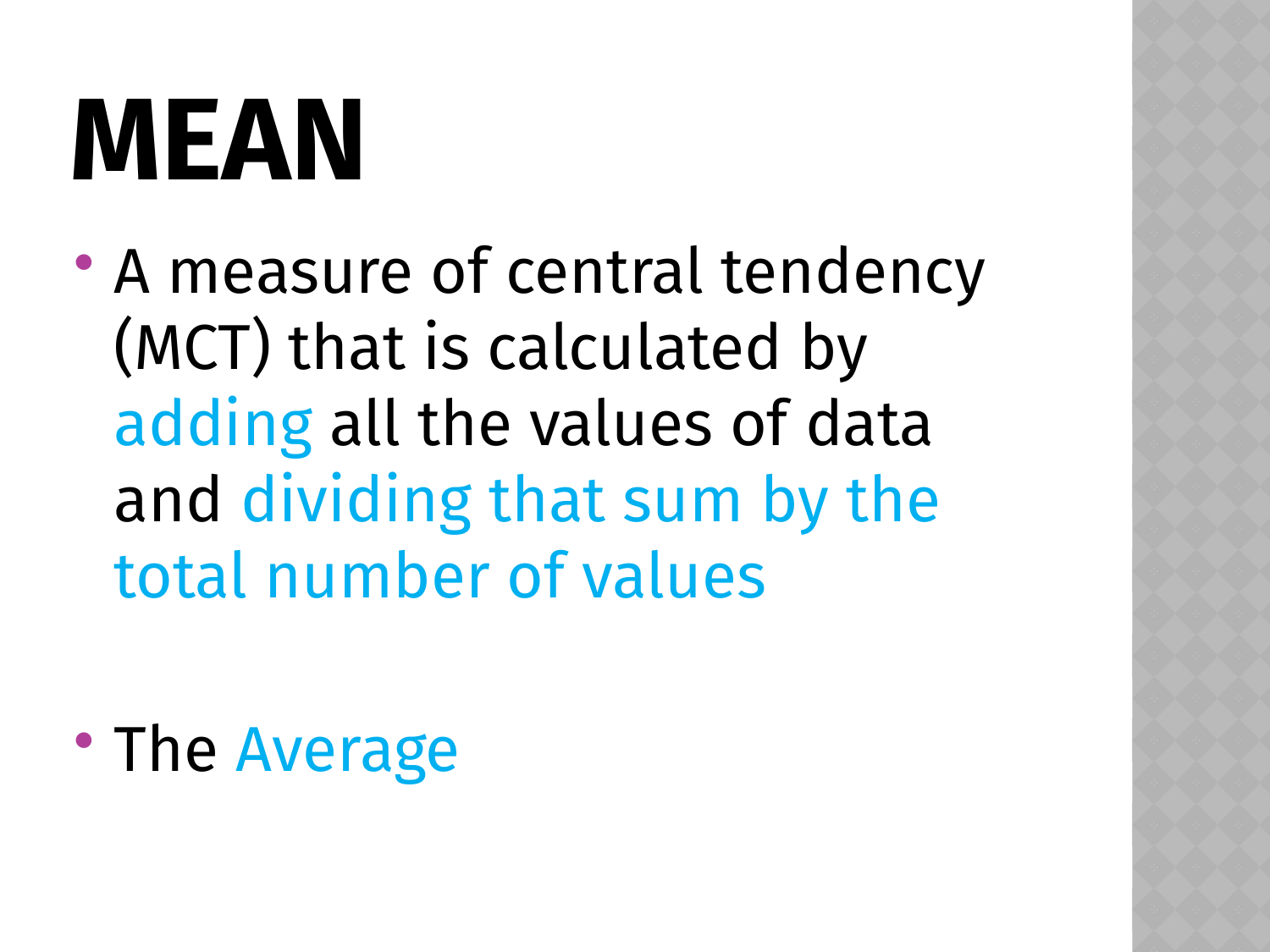

# Mean
A measure of central tendency (MCT) that is calculated by adding all the values of data and dividing that sum by the total number of values

The Average